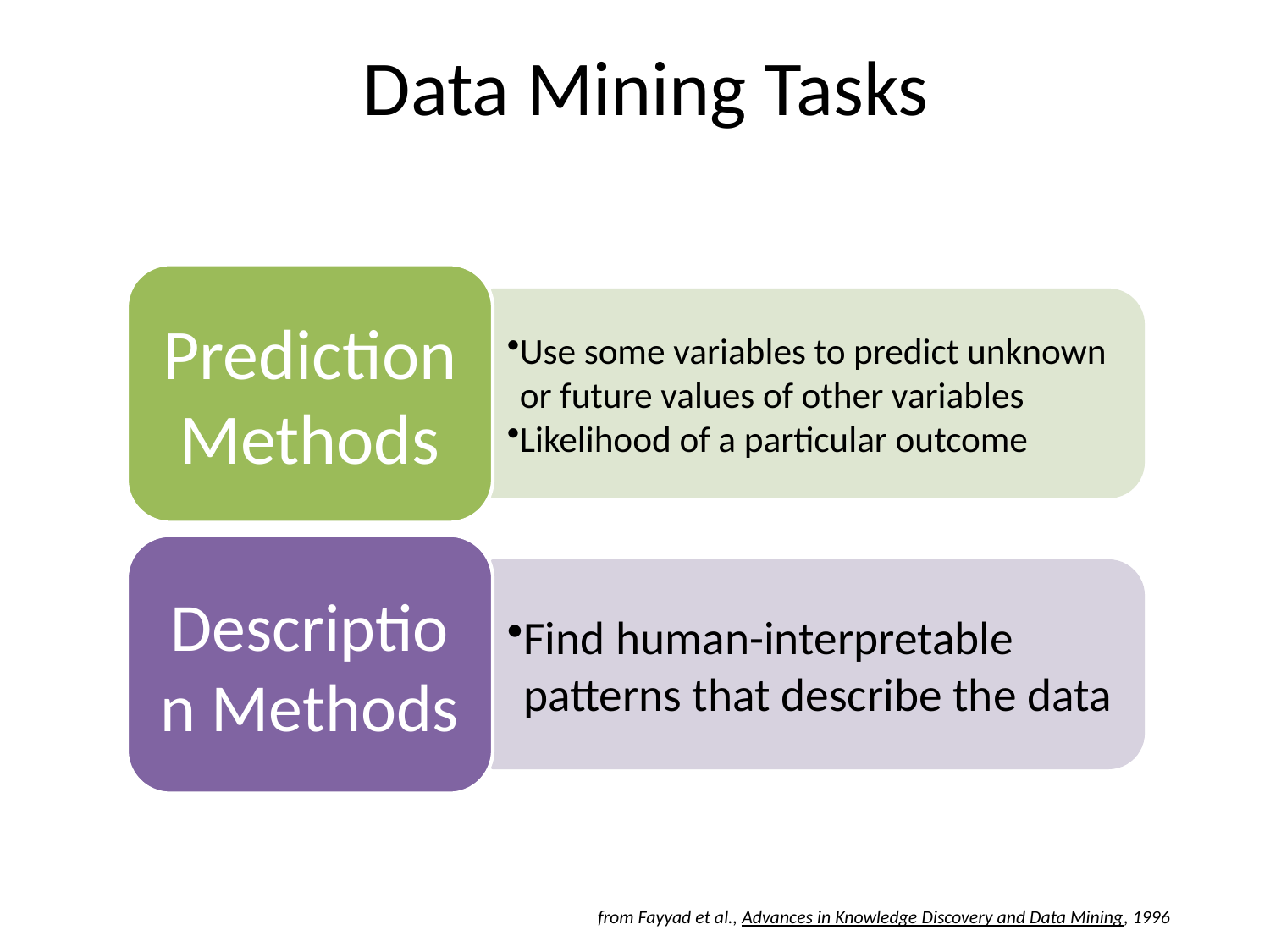

# Data Mining Tasks
Prediction Methods
Use some variables to predict unknown or future values of other variables
Likelihood of a particular outcome
Description Methods
Find human-interpretable patterns that describe the data
from Fayyad et al., Advances in Knowledge Discovery and Data Mining, 1996